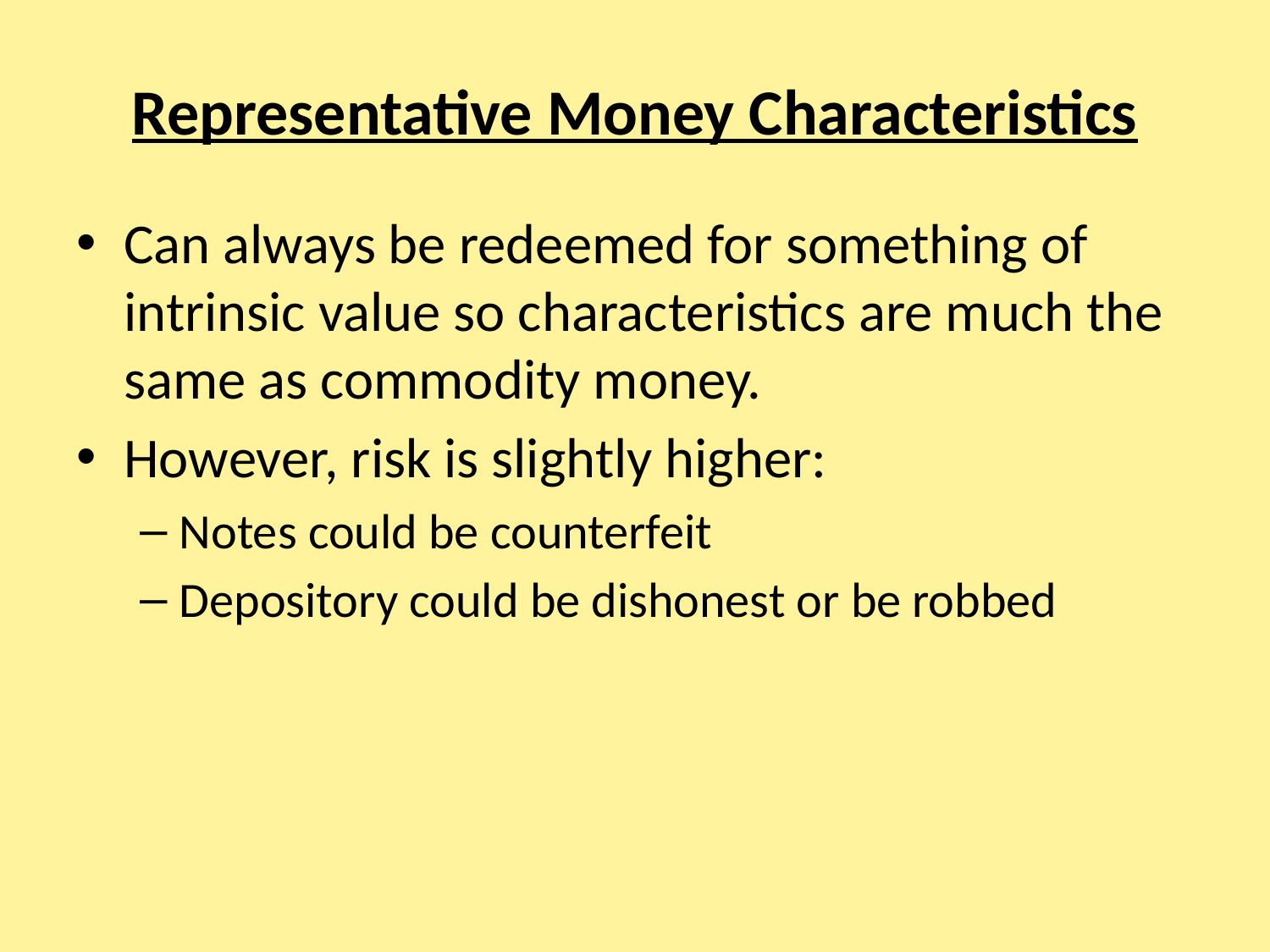

# Representative Money Characteristics
Can always be redeemed for something of intrinsic value so characteristics are much the same as commodity money.
However, risk is slightly higher:
Notes could be counterfeit
Depository could be dishonest or be robbed